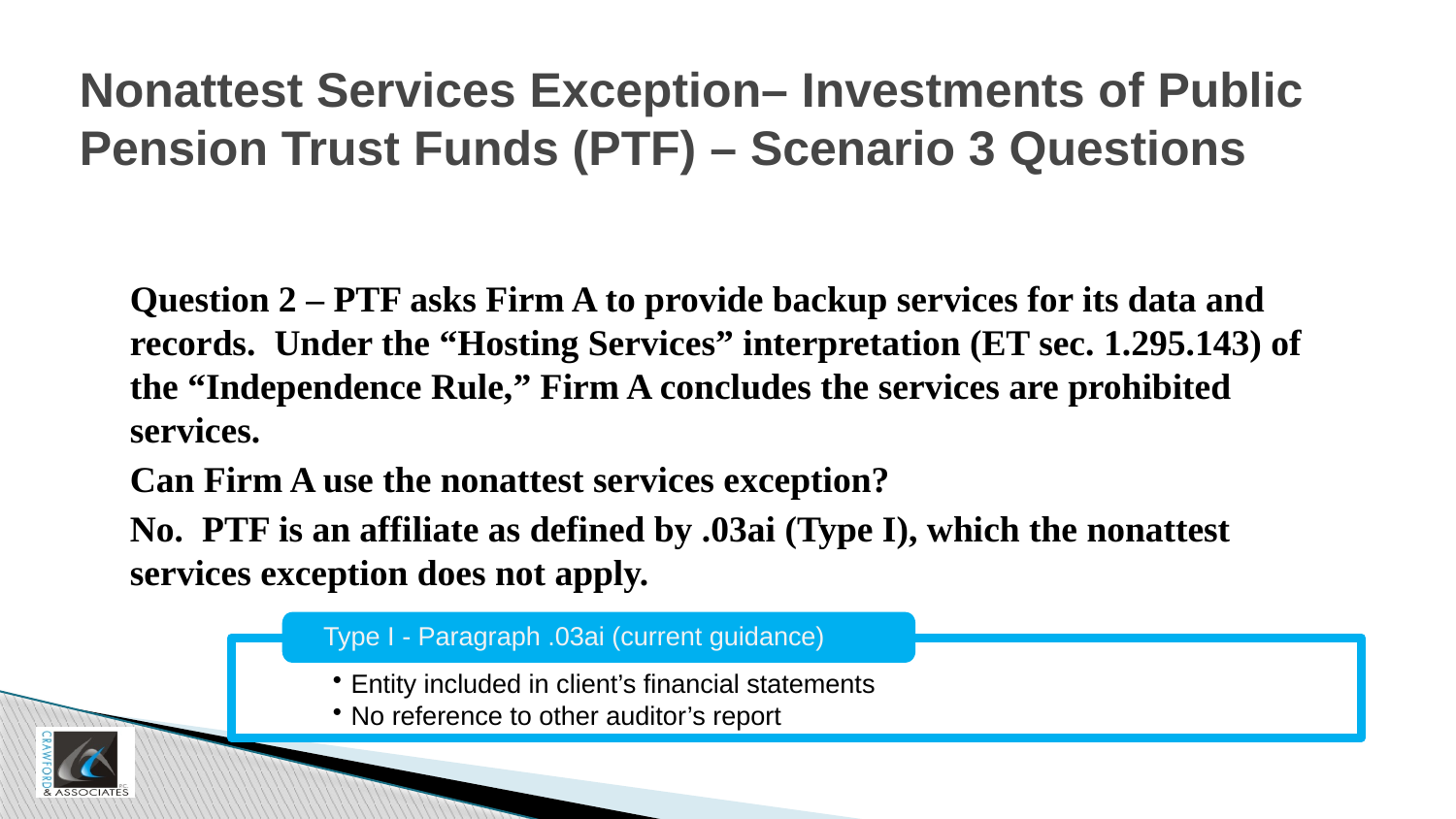

# Nonattest Services Exception– Investments of Public Pension Trust Funds (PTF) – Scenario 3 Questions
Question 2 – PTF asks Firm A to provide backup services for its data and records.  Under the “Hosting Services” interpretation (ET sec. 1.295.143) of the “Independence Rule,” Firm A concludes the services are prohibited services.
Can Firm A use the nonattest services exception?
No.  PTF is an affiliate as defined by .03ai (Type I), which the nonattest services exception does not apply.
Type I - Paragraph .03ai (current guidance)
Entity included in client’s financial statements
No reference to other auditor’s report